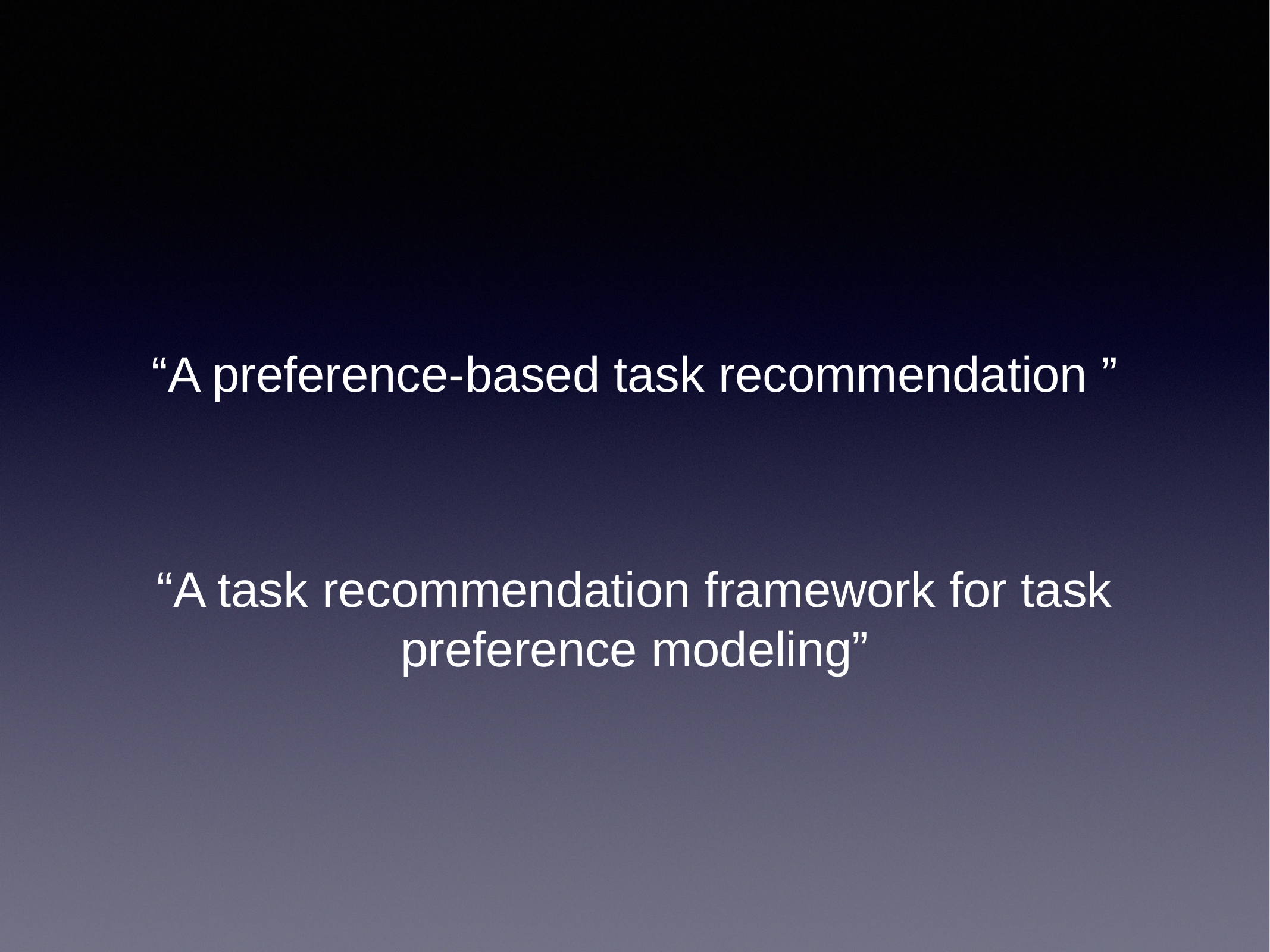

“A preference-based task recommendation ”
“A task recommendation framework for task preference modeling”